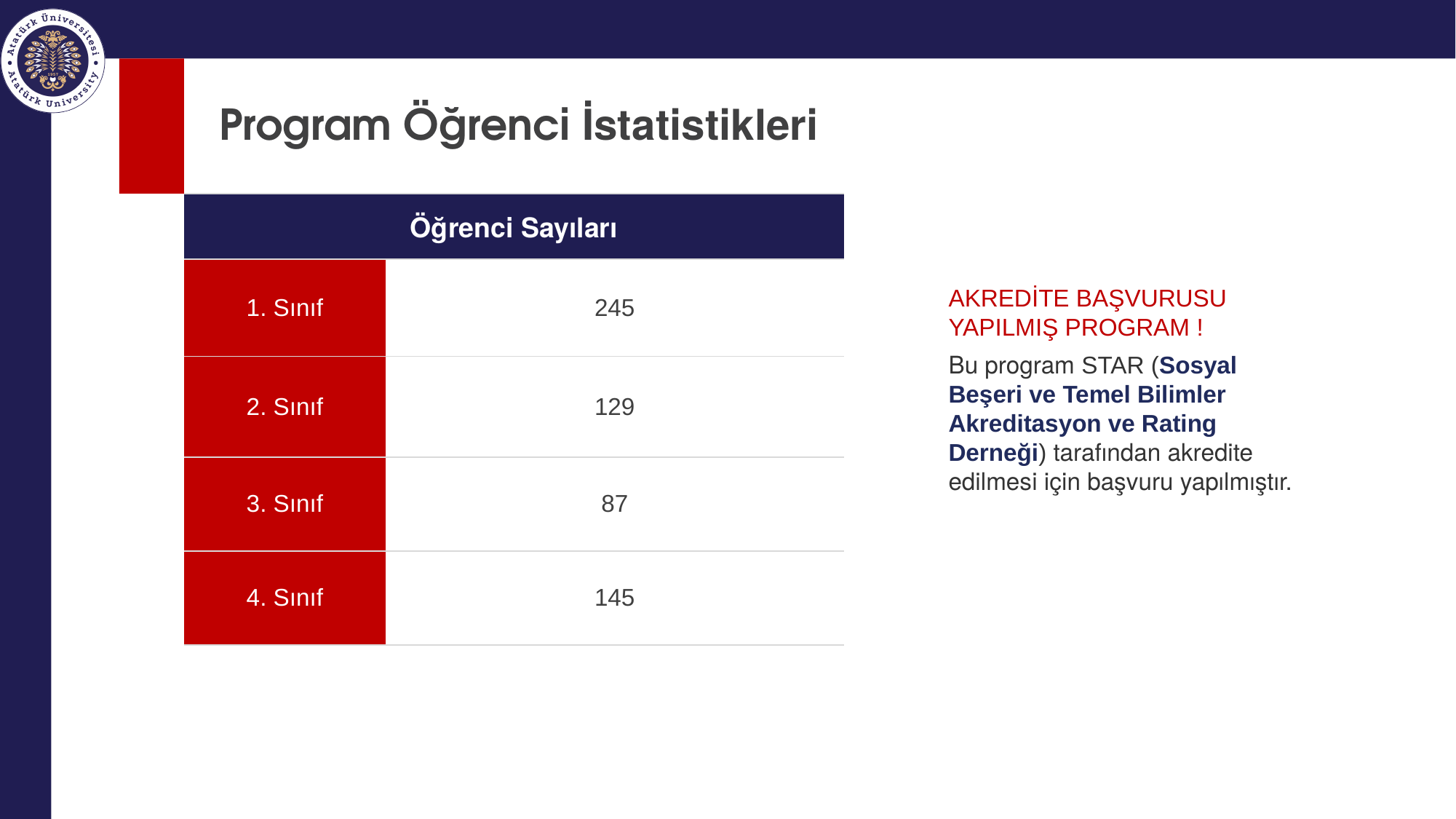

# Program Öğrenci İstatistikleri
| Öğrenci Sayıları |  |
| --- | --- |
| 1. Sınıf | 245 |
| 2. Sınıf | 129 |
| 3. Sınıf | 87 |
| 4. Sınıf | 145 |
AKREDİTE BAŞVURUSU YAPILMIŞ PROGRAM !
Bu program STAR (Sosyal Beşeri ve Temel Bilimler Akreditasyon ve Rating Derneği) tarafından akredite edilmesi için başvuru yapılmıştır.